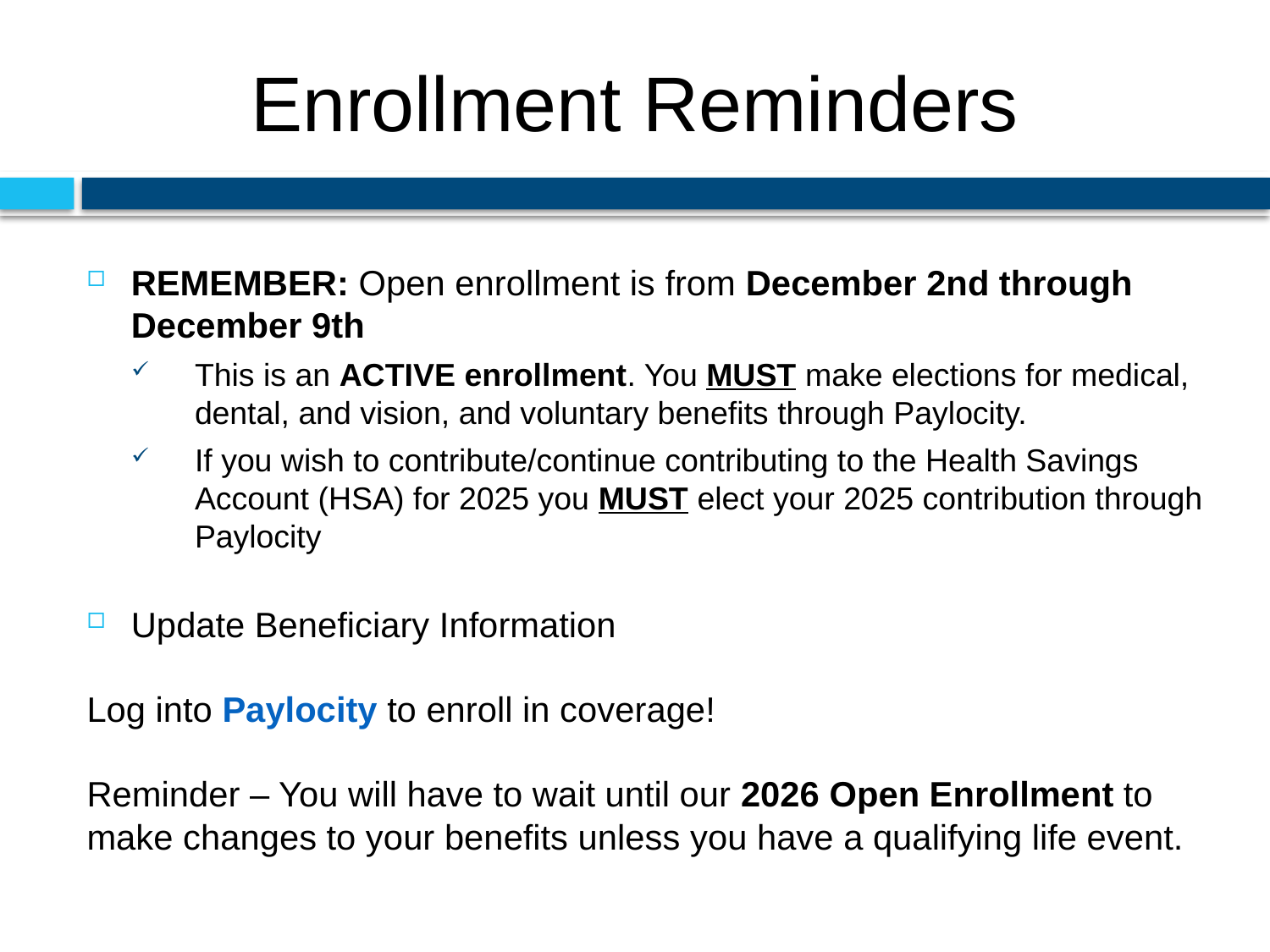

# Enrollment Reminders
REMEMBER: Open enrollment is from December 2nd through December 9th
This is an ACTIVE enrollment. You MUST make elections for medical, dental, and vision, and voluntary benefits through Paylocity.
If you wish to contribute/continue contributing to the Health Savings Account (HSA) for 2025 you MUST elect your 2025 contribution through Paylocity

Update Beneficiary Information

Log into Paylocity to enroll in coverage!

Reminder – You will have to wait until our 2026 Open Enrollment to make changes to your benefits unless you have a qualifying life event.